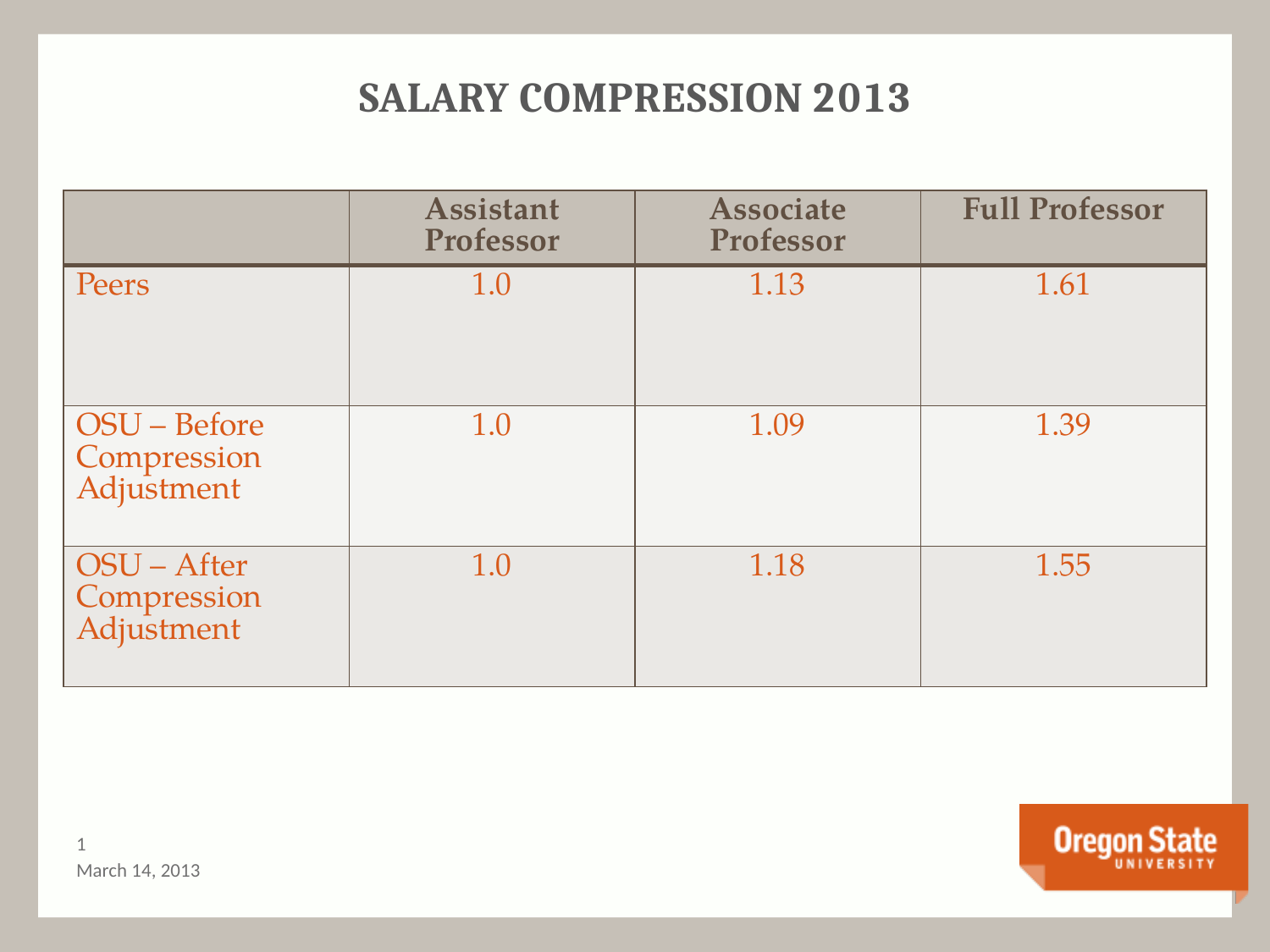

# SALARY COMPRESSION 2013
|  | Assistant Professor | Associate Professor | Full Professor |
| --- | --- | --- | --- |
| Peers | 1.0 | 1.13 | 1.61 |
| OSU – Before Compression Adjustment | 1.0 | 1.09 | 1.39 |
| OSU – After Compression Adjustment | 1.0 | 1.18 | 1.55 |
1
March 14, 2013